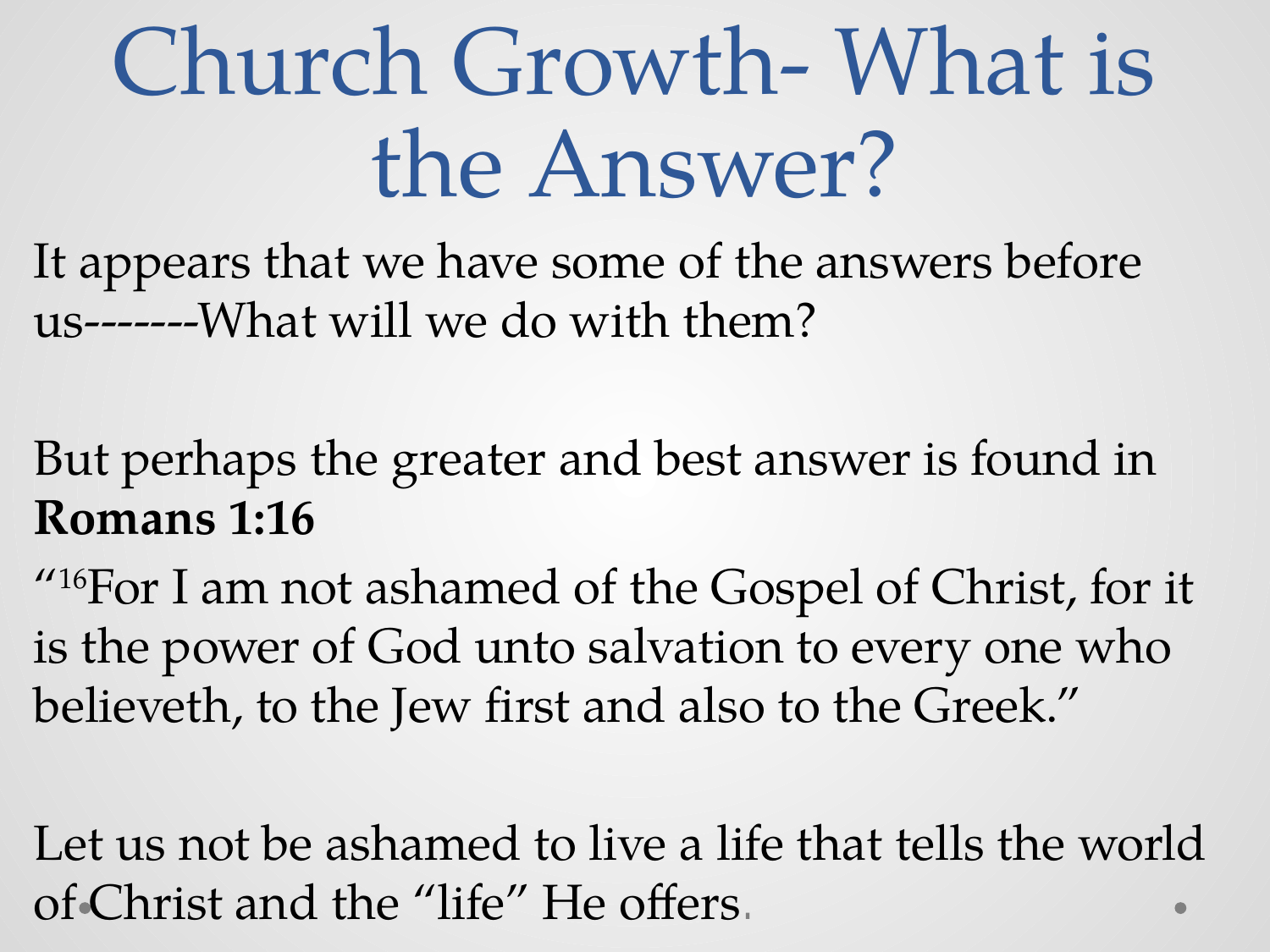

# Church Growth- What is the Answer?
It appears that we have some of the answers before us-------What will we do with them?

But perhaps the greater and best answer is found in Romans 1:16
“16For I am not ashamed of the Gospel of Christ, for it is the power of God unto salvation to every one who believeth, to the Jew first and also to the Greek.”

Let us not be ashamed to live a life that tells the world of Christ and the “life” He offers.